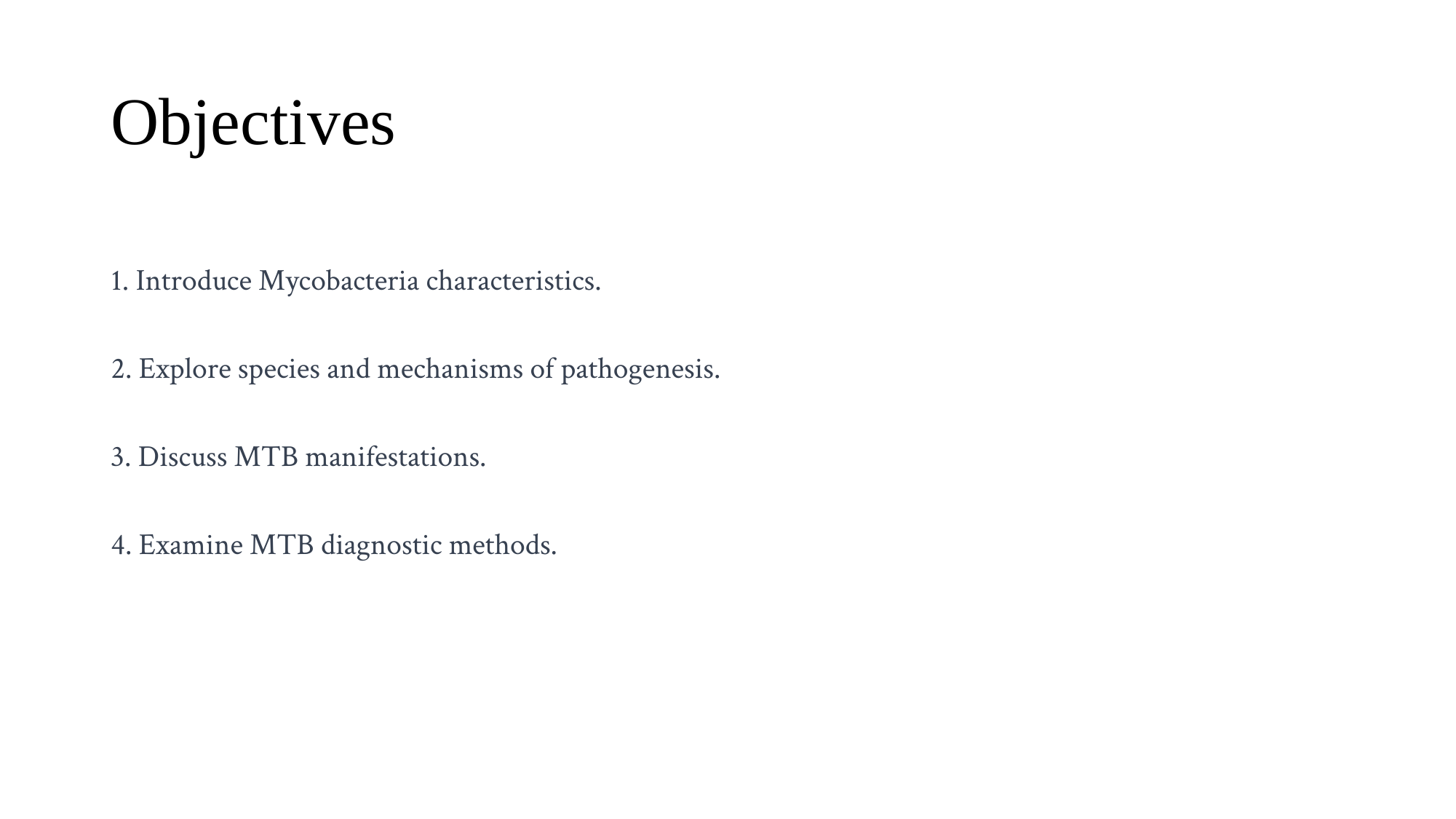

# Objectives
1. Introduce Mycobacteria characteristics.
2. Explore species and mechanisms of pathogenesis.
3. Discuss MTB manifestations.
4. Examine MTB diagnostic methods.